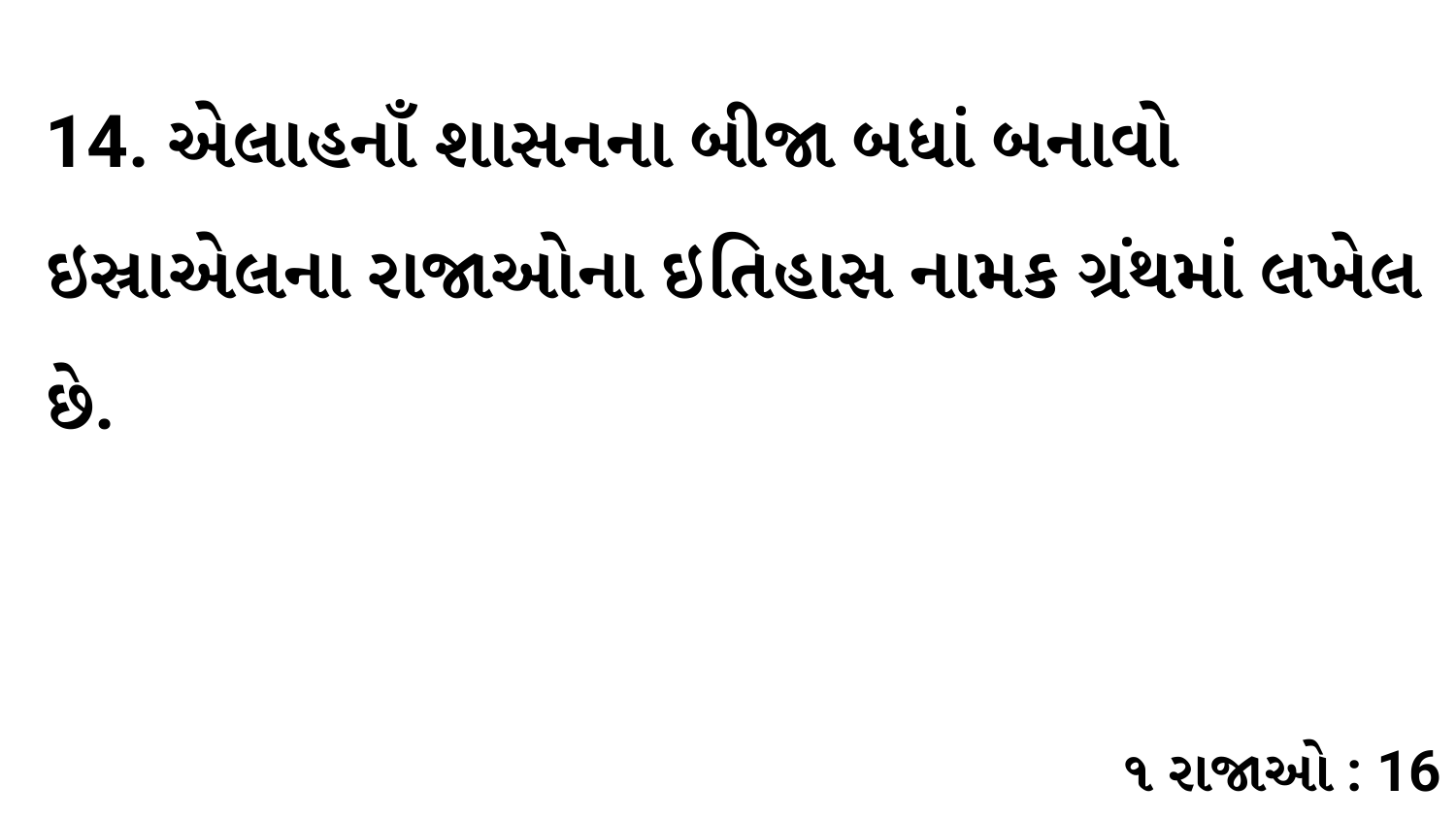

14. એલાહનાઁ શાસનના બીજા બધાં બનાવો ઇસ્રાએલના રાજાઓના ઇતિહાસ નામક ગ્રંથમાં લખેલ છે.
૧ રાજાઓ : 16